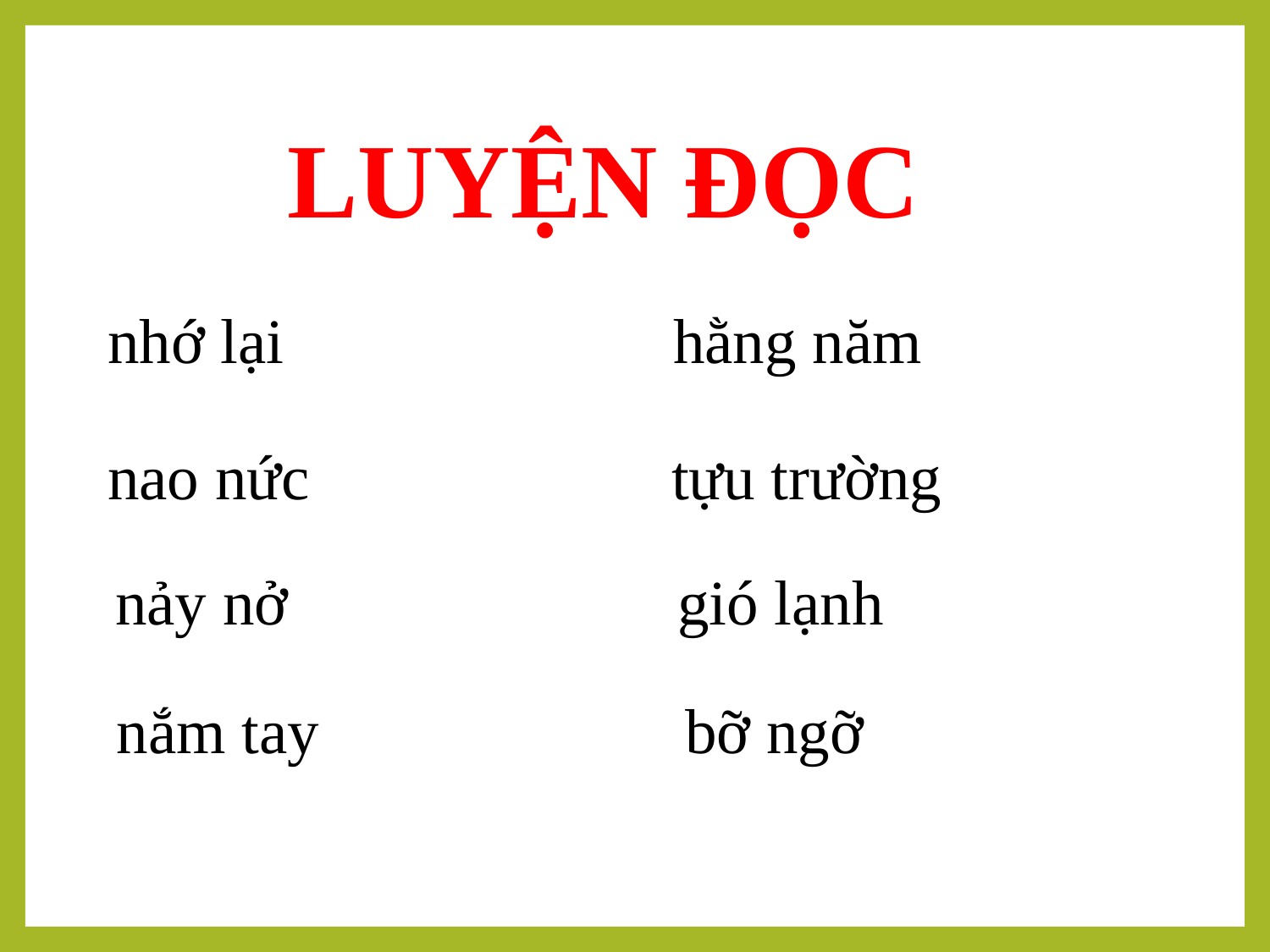

LUYỆN ĐỌC
nhớ lại
hằng năm
nao nức
tựu trường
nảy nở
gió lạnh
nắm tay
bỡ ngỡ